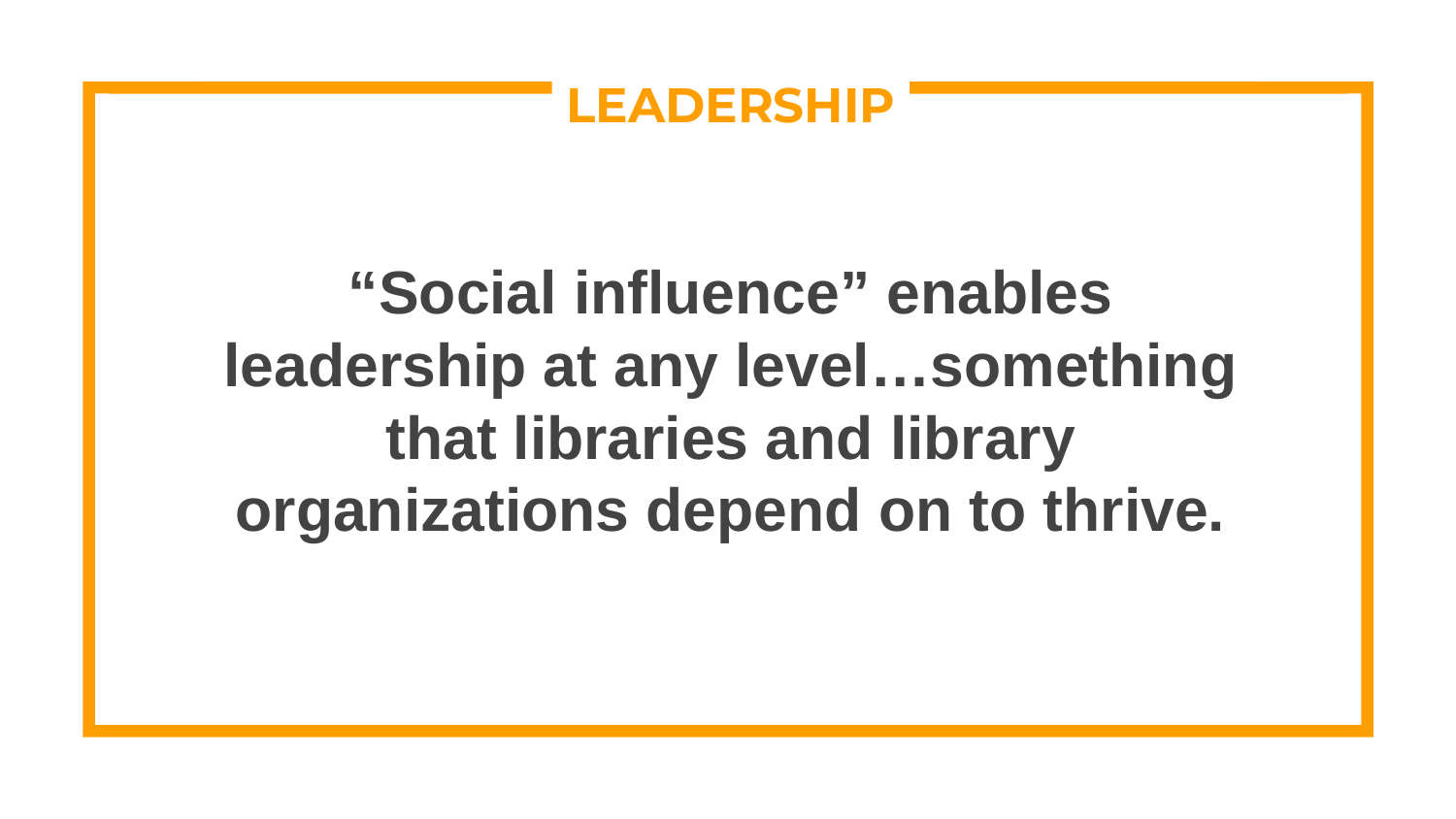

LEADERSHIP
“Social influence” enables leadership at any level…something that libraries and library organizations depend on to thrive.